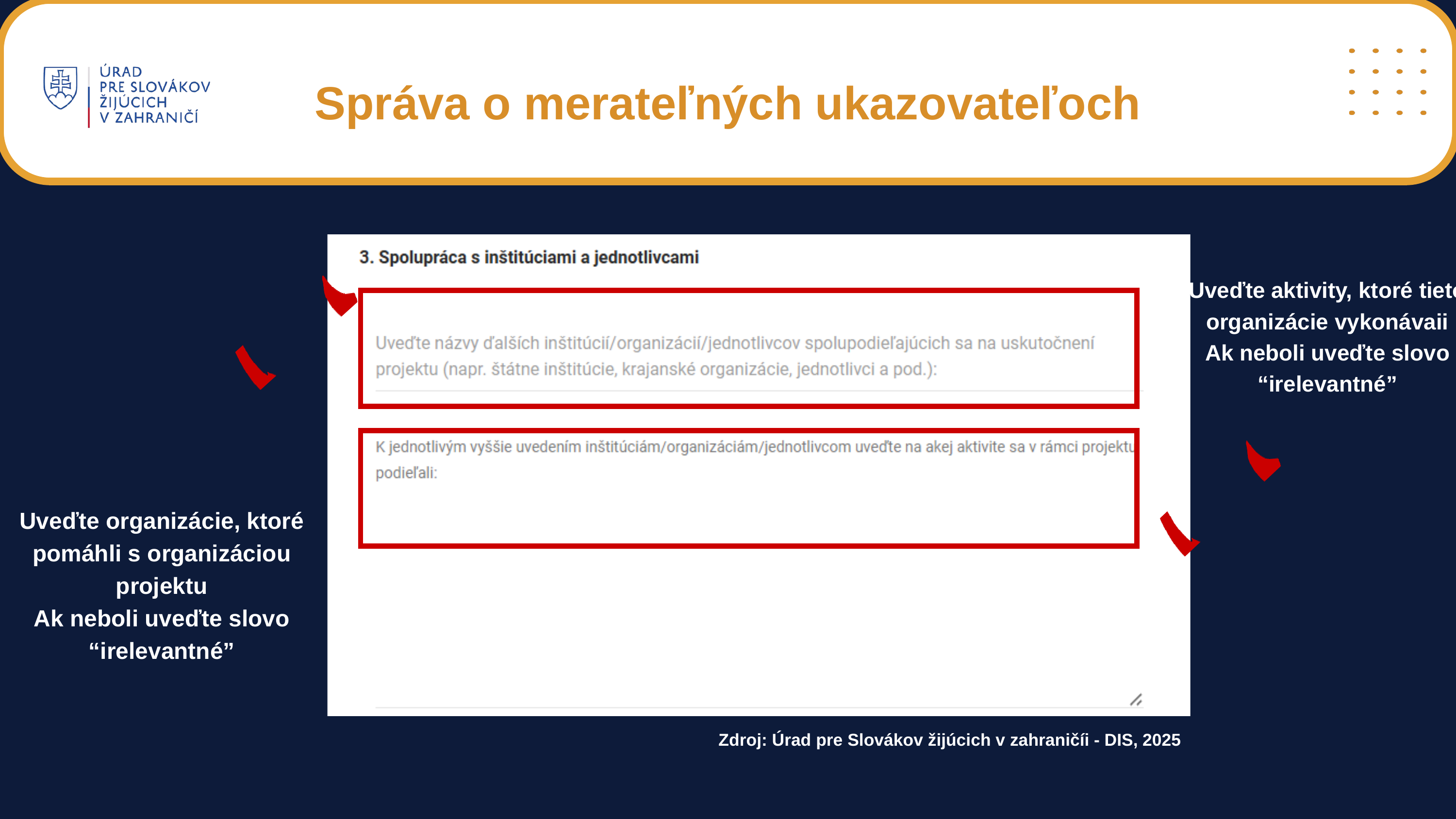

Správa o merateľných ukazovateľoch

Uveďte aktivity, ktoré tieto organizácie vykonávaii
Ak neboli uveďte slovo “irelevantné”

Uveďte organizácie, ktoré pomáhli s organizáciou projektu
Ak neboli uveďte slovo “irelevantné”
Zdroj: Úrad pre Slovákov žijúcich v zahraničíi - DIS, 2025